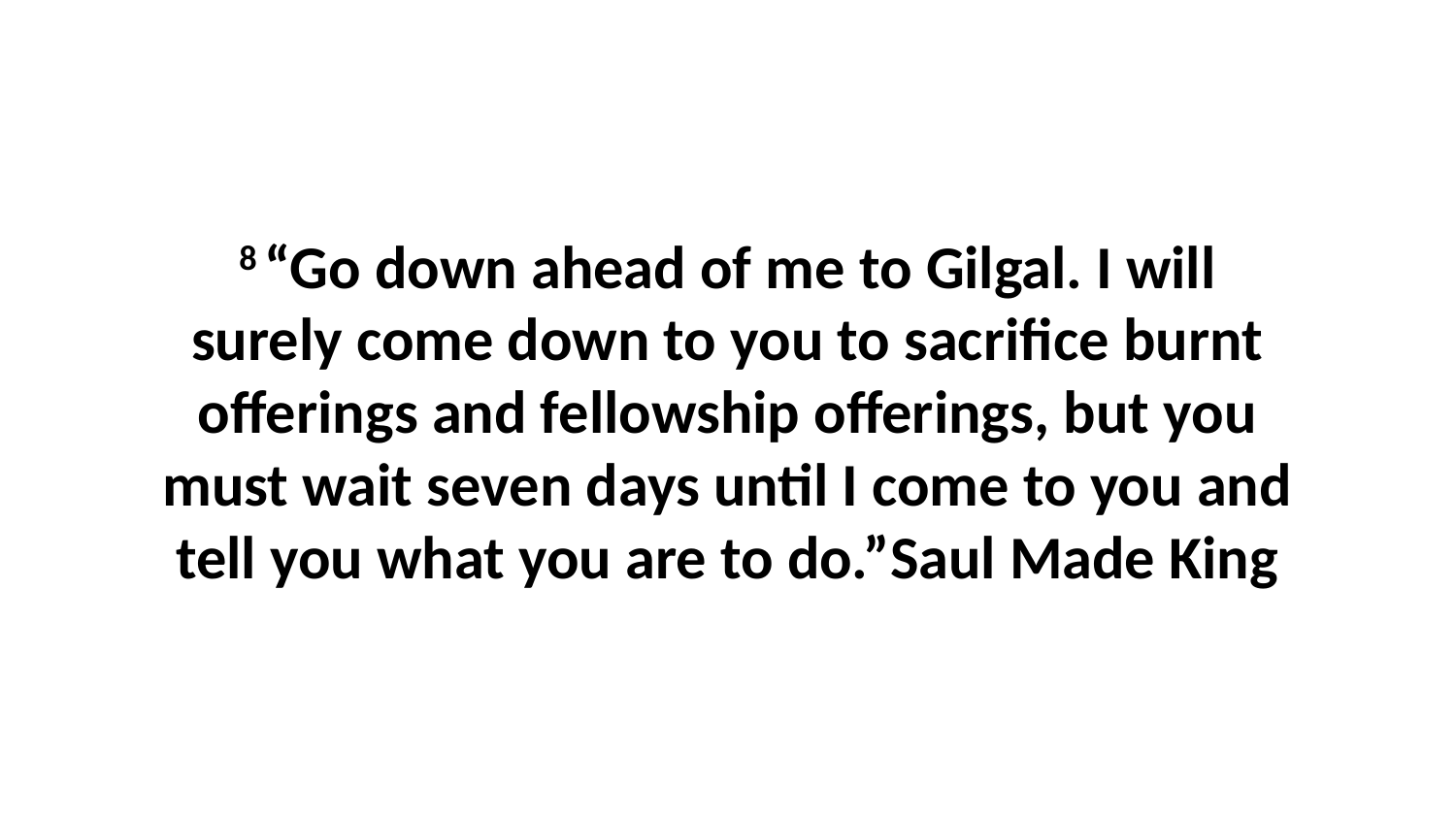

8 “Go down ahead of me to Gilgal. I will surely come down to you to sacrifice burnt offerings and fellowship offerings, but you must wait seven days until I come to you and tell you what you are to do.”Saul Made King